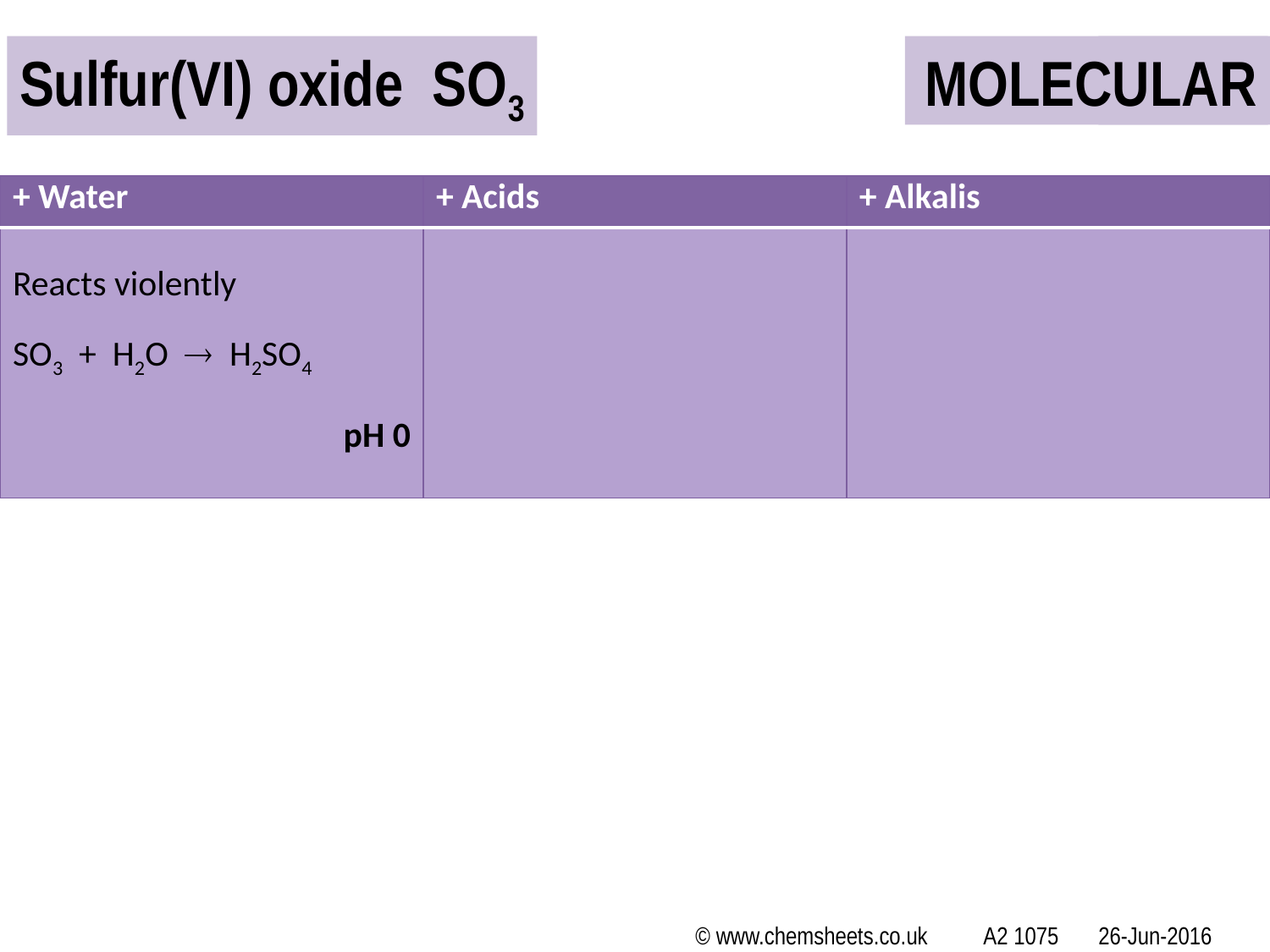

Sulfur(VI) oxide  SO3
MOLECULAR
IONIC
| + Water | + Acids | + Alkalis |
| --- | --- | --- |
| Reacts violently SO3 + H2O → H2SO4   pH 0 |  |  |
© www.chemsheets.co.uk          A2 1075       26-Jun-2016